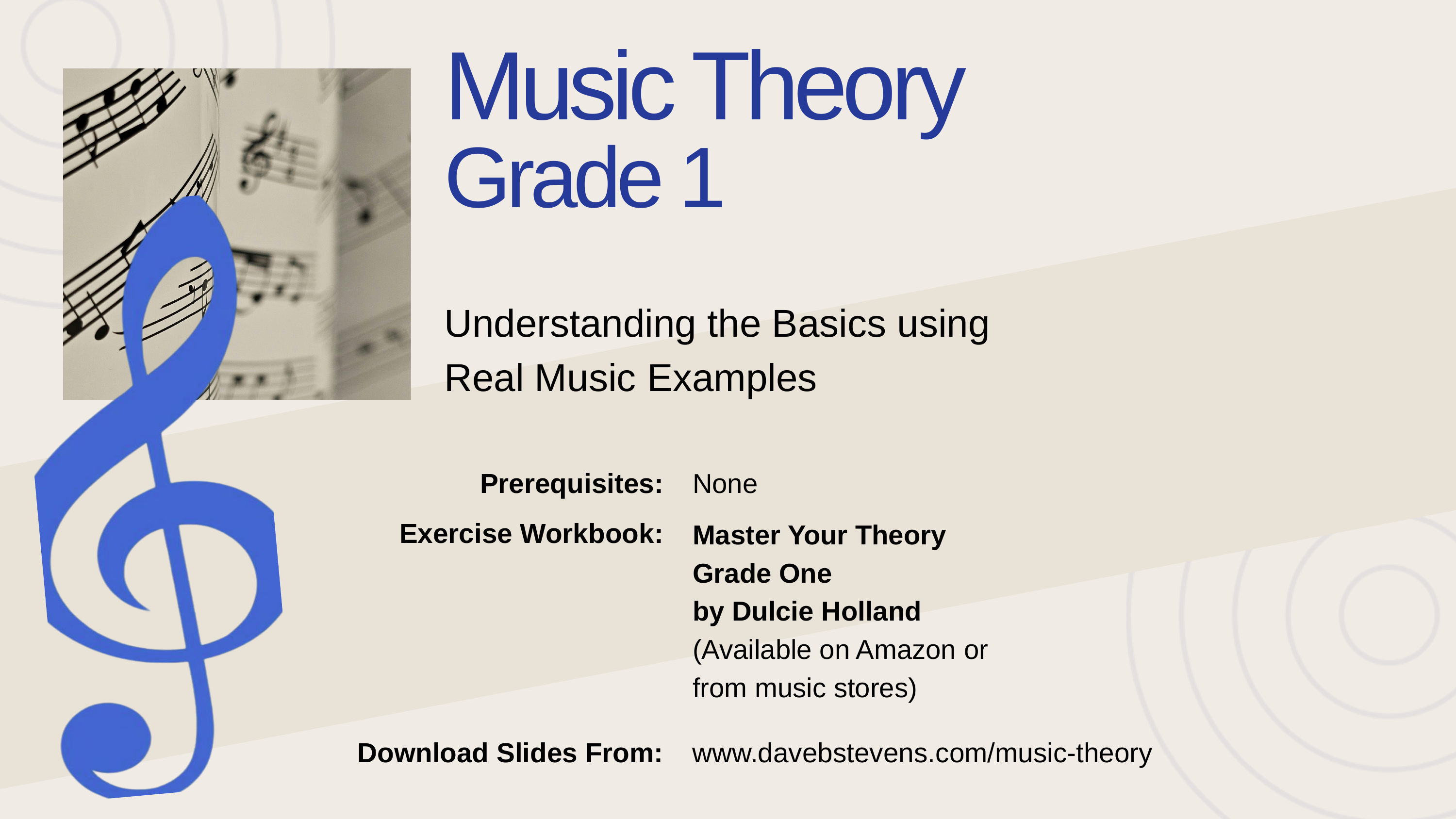

Music Theory
Grade 1

Understanding the Basics using
Real Music Examples

Prerequisites:
None
Exercise Workbook:
Master Your Theory
Grade One
by Dulcie Holland
(Available on Amazon or
from music stores)
Download Slides From:
www.davebstevens.com/music-theory